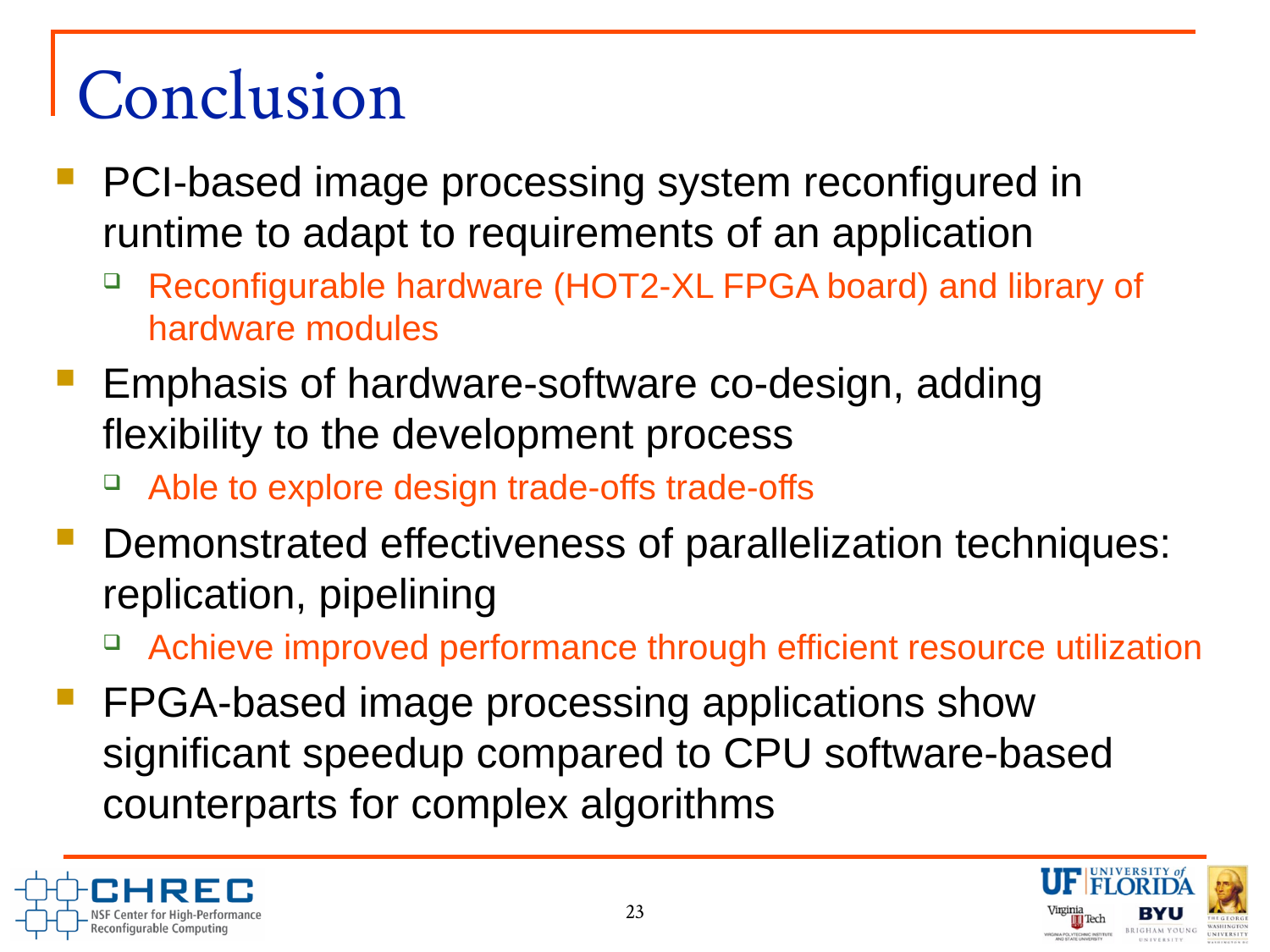

# Conclusion
PCI-based image processing system reconfigured in runtime to adapt to requirements of an application
Reconfigurable hardware (HOT2-XL FPGA board) and library of hardware modules
Emphasis of hardware-software co-design, adding flexibility to the development process
Able to explore design trade-offs trade-offs
Demonstrated effectiveness of parallelization techniques: replication, pipelining
Achieve improved performance through efficient resource utilization
FPGA-based image processing applications show significant speedup compared to CPU software-based counterparts for complex algorithms

23